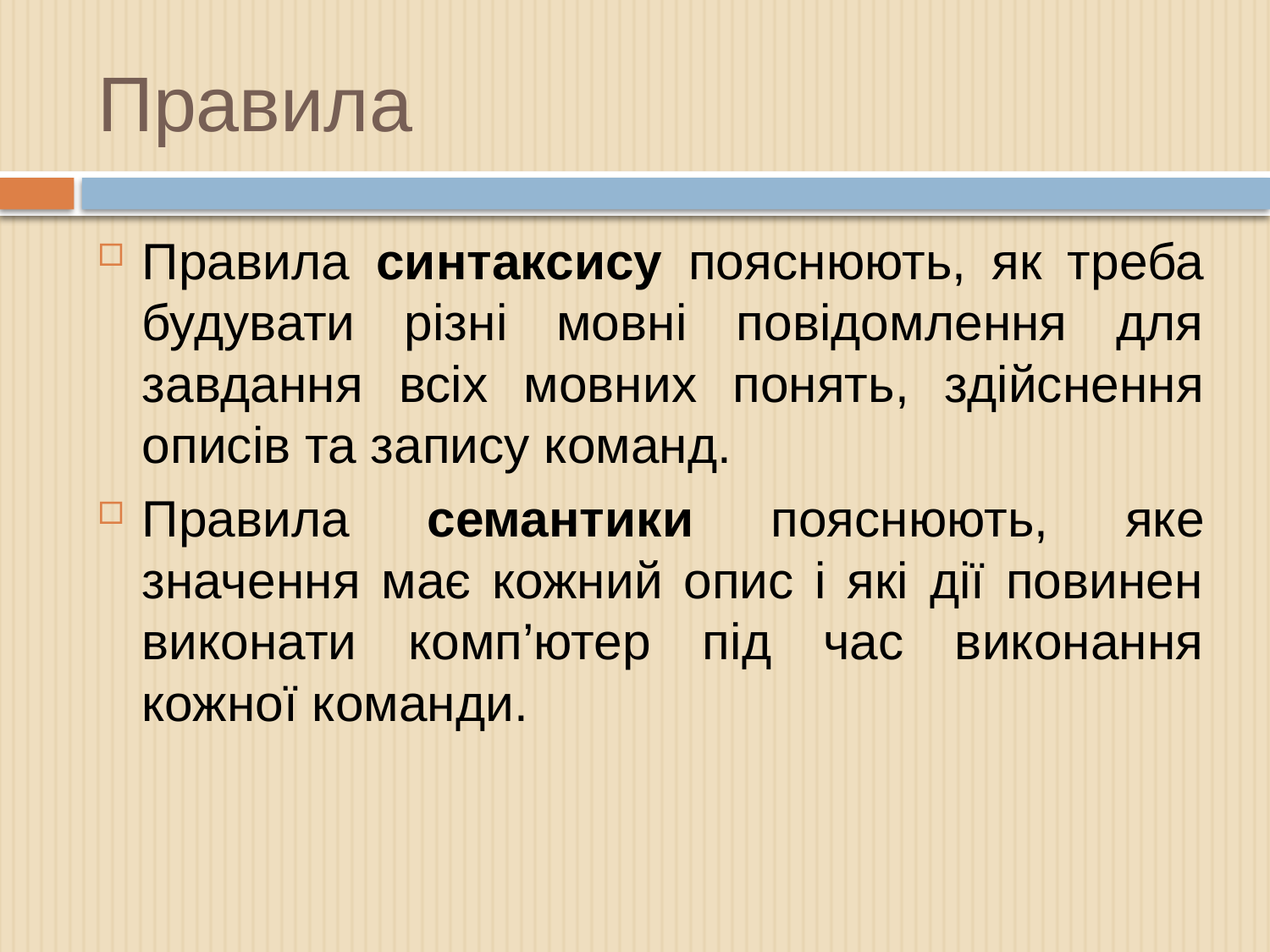

# Правила
Правила синтаксису пояснюють, як треба будувати різні мовні повідомлення для завдання всіх мовних понять, здійснення описів та запису команд.
Правила семантики пояснюють, яке значення має кожний опис і які дії повинен виконати комп’ютер під час виконання кожної команди.